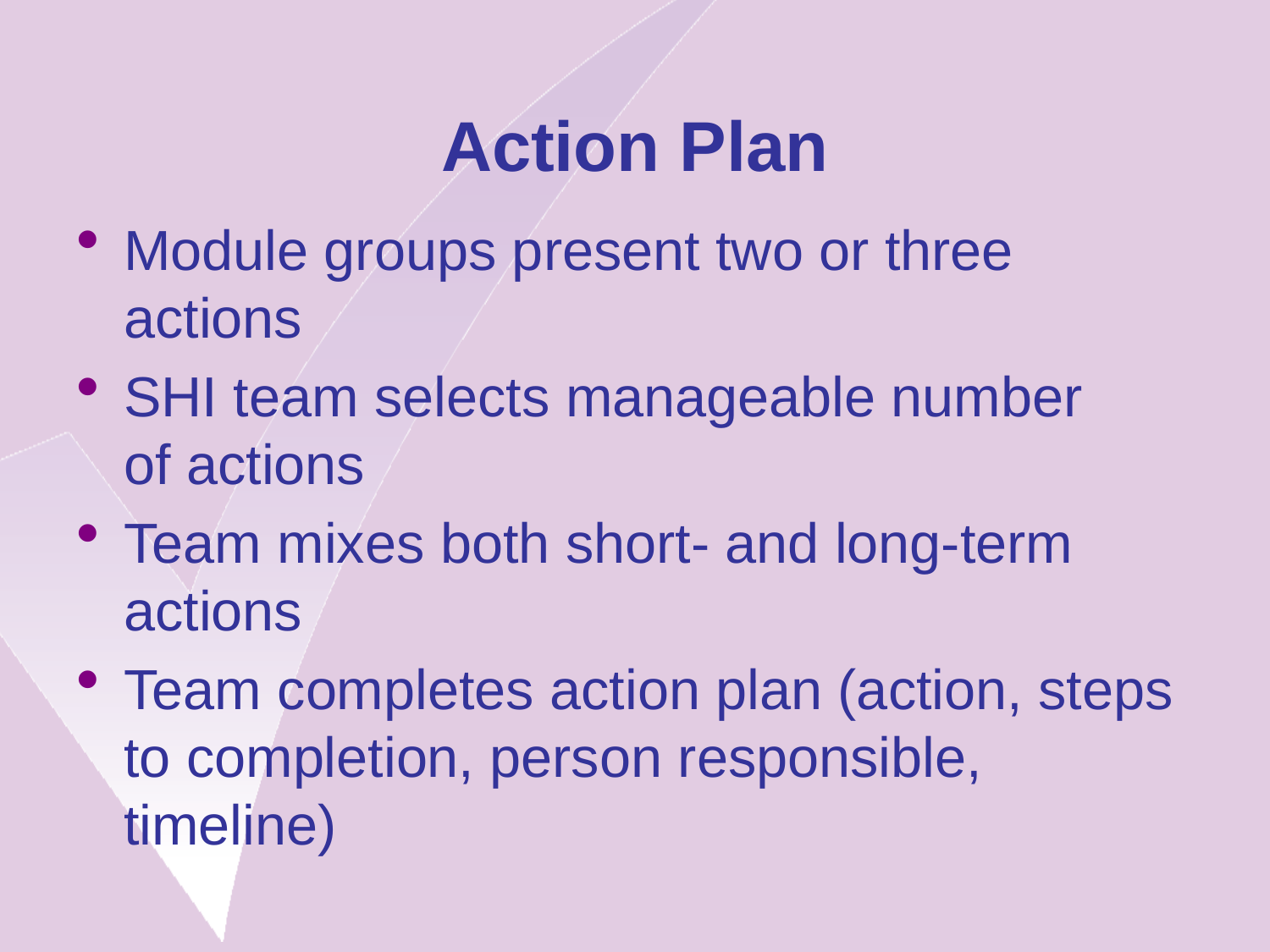

# Action Plan
Module groups present two or three actions
SHI team selects manageable number
of actions
Team mixes both short- and long-term actions
Team completes action plan (action, steps to completion, person responsible, timeline)